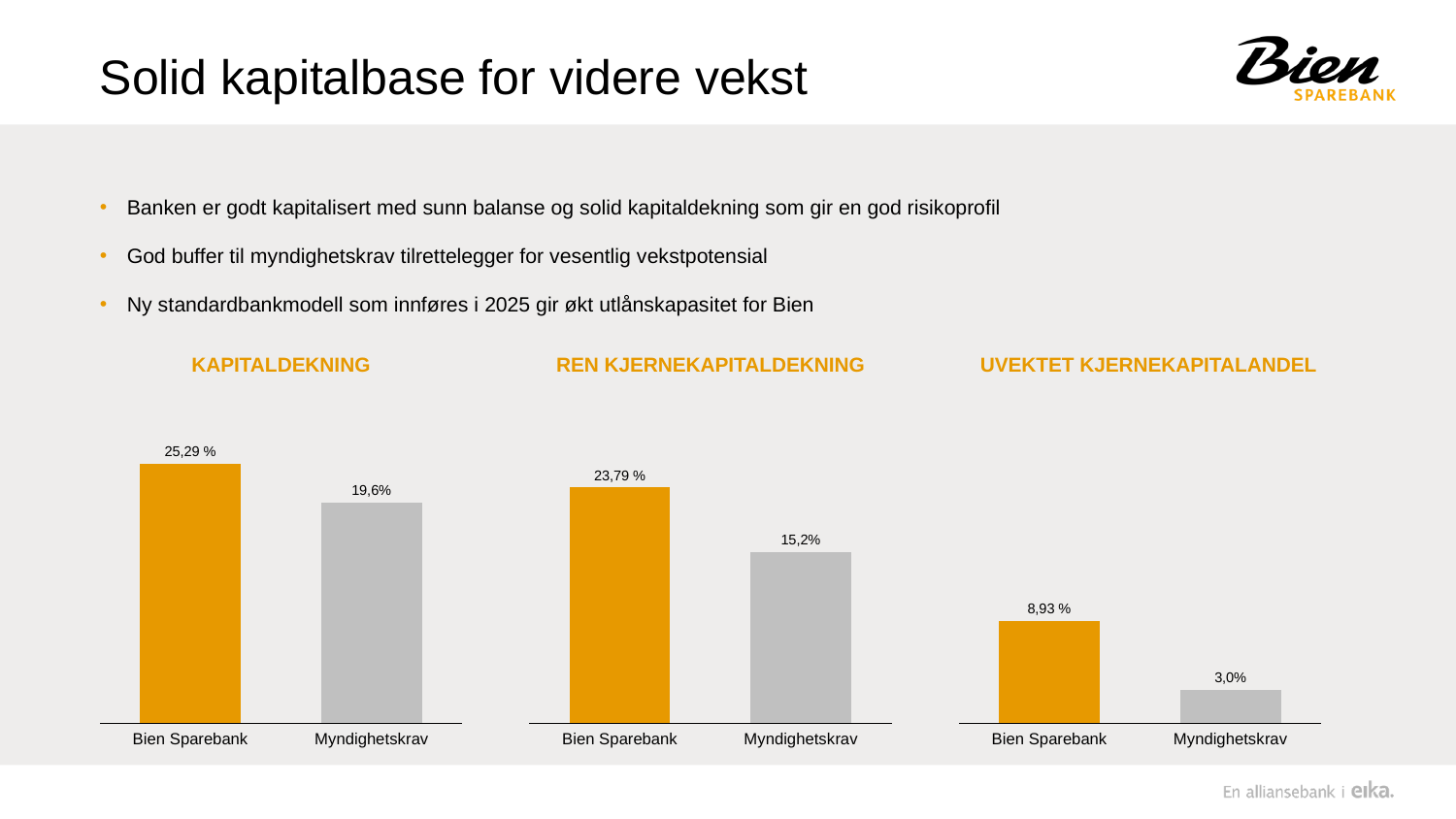

# Solid kapitalbase for videre vekst
Banken er godt kapitalisert med sunn balanse og solid kapitaldekning som gir en god risikoprofil
God buffer til myndighetskrav tilrettelegger for vesentlig vekstpotensial
Ny standardbankmodell som innføres i 2025 gir økt utlånskapasitet for Bien
UVEKTET KJERNEKAPITALANDEL
KAPITALDEKNING
REN KJERNEKAPITALDEKNING

### Chart

| Category |  |
|---|---|

### Chart

| Category |  |
|---|---|

### Chart

| Category |  |
|---|---|
25,29 %
23,79 %
19,6%
15,2%
8,93 %
3,0%
Bien Sparebank
Myndighetskrav
Bien Sparebank
Myndighetskrav
Bien Sparebank
Myndighetskrav